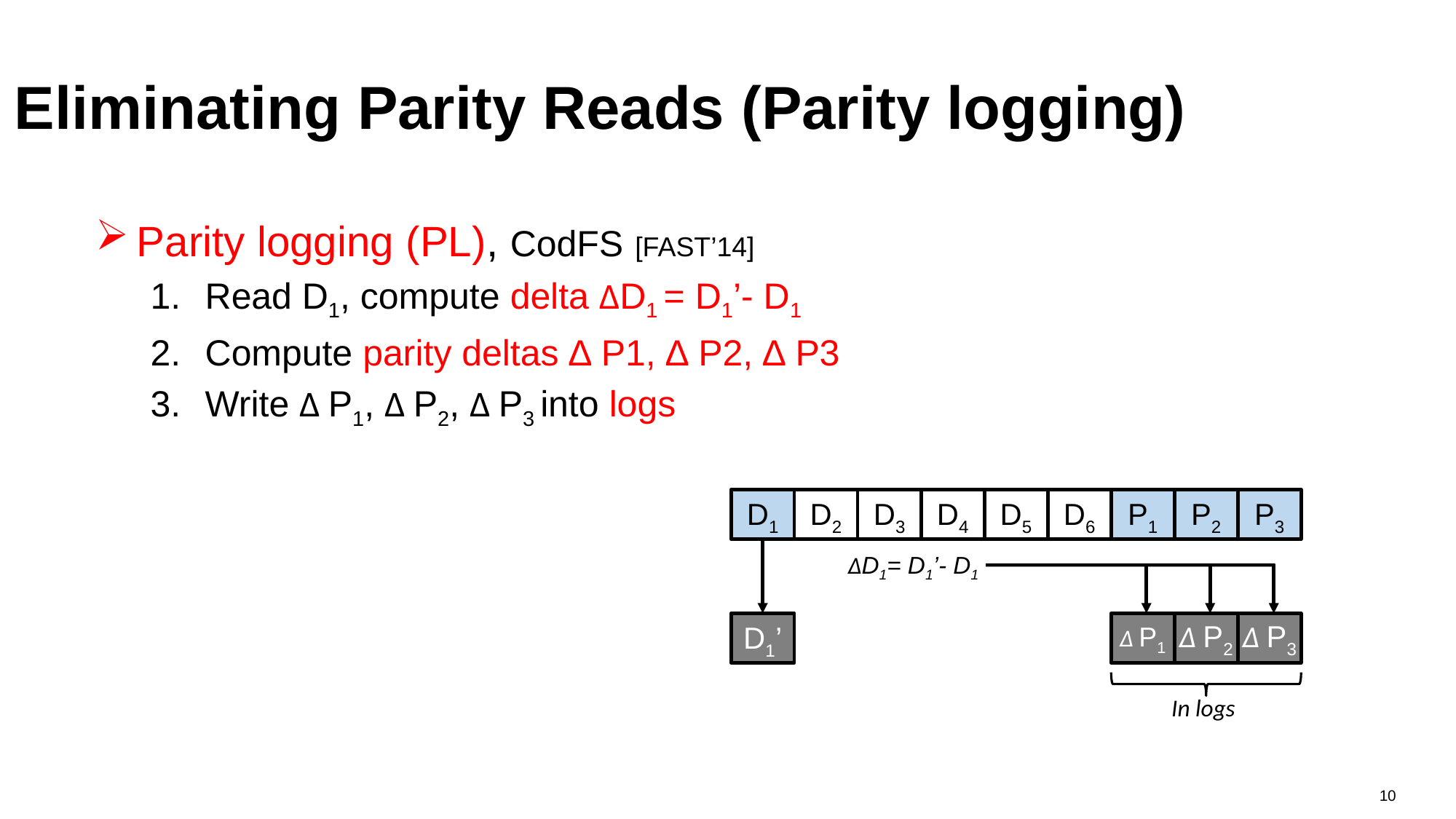

Eliminating Parity Reads (Parity logging)
Parity logging (PL), CodFS [FAST’14]
Read D1, compute delta ∆D1 = D1’- D1
Compute parity deltas ∆ P1, ∆ P2, ∆ P3
Write ∆ P1, ∆ P2, ∆ P3 into logs
D1
D2
D3
D4
D5
D6
P1
P2
P3
∆D1= D1’- D1

D1’
∆ P1
∆ P2
∆ P3
In logs
10